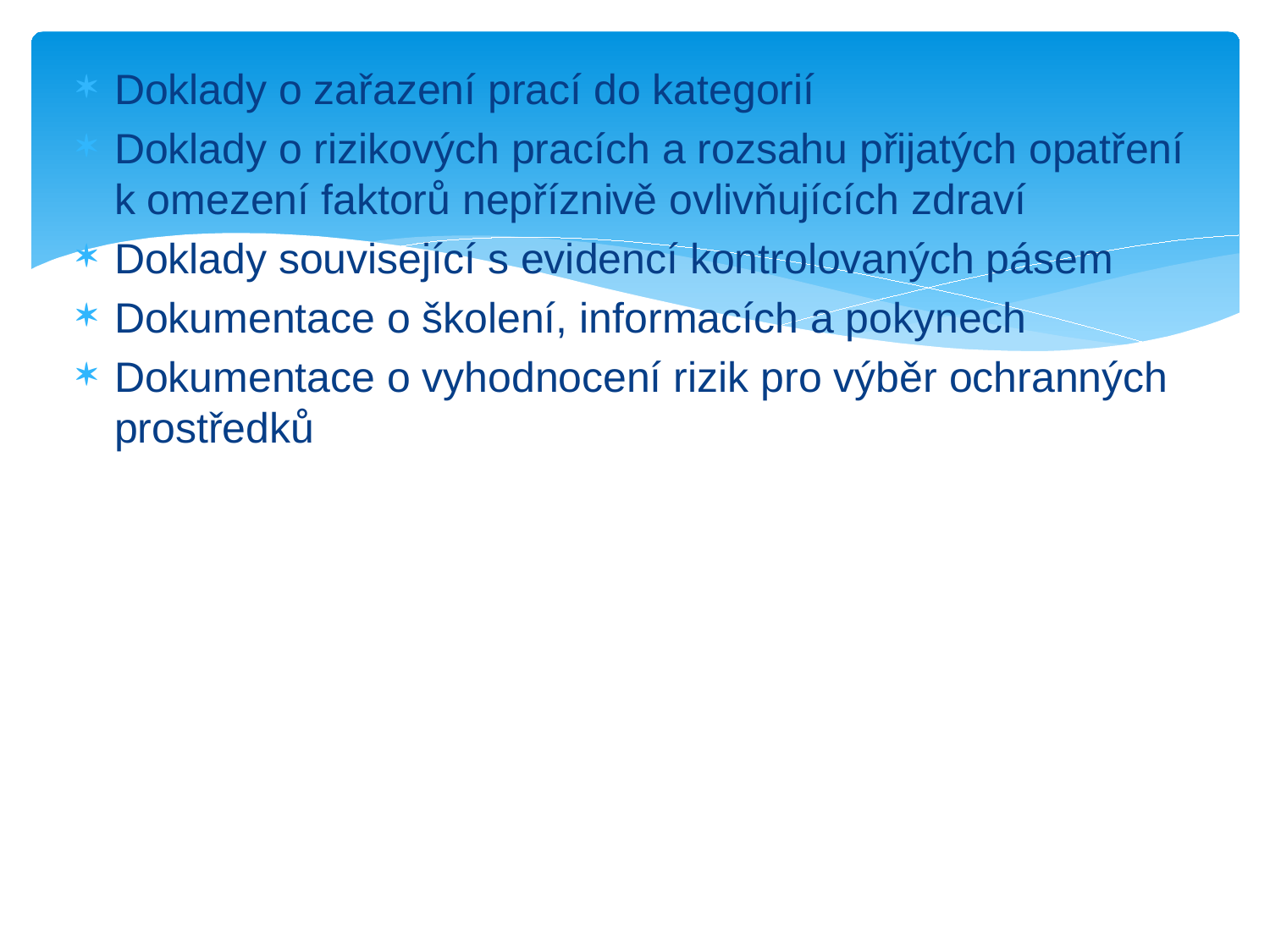

Doklady o zařazení prací do kategorií
Doklady o rizikových pracích a rozsahu přijatých opatření k omezení faktorů nepříznivě ovlivňujících zdraví
Doklady související s evidencí kontrolovaných pásem
Dokumentace o školení, informacích a pokynech
Dokumentace o vyhodnocení rizik pro výběr ochranných prostředků